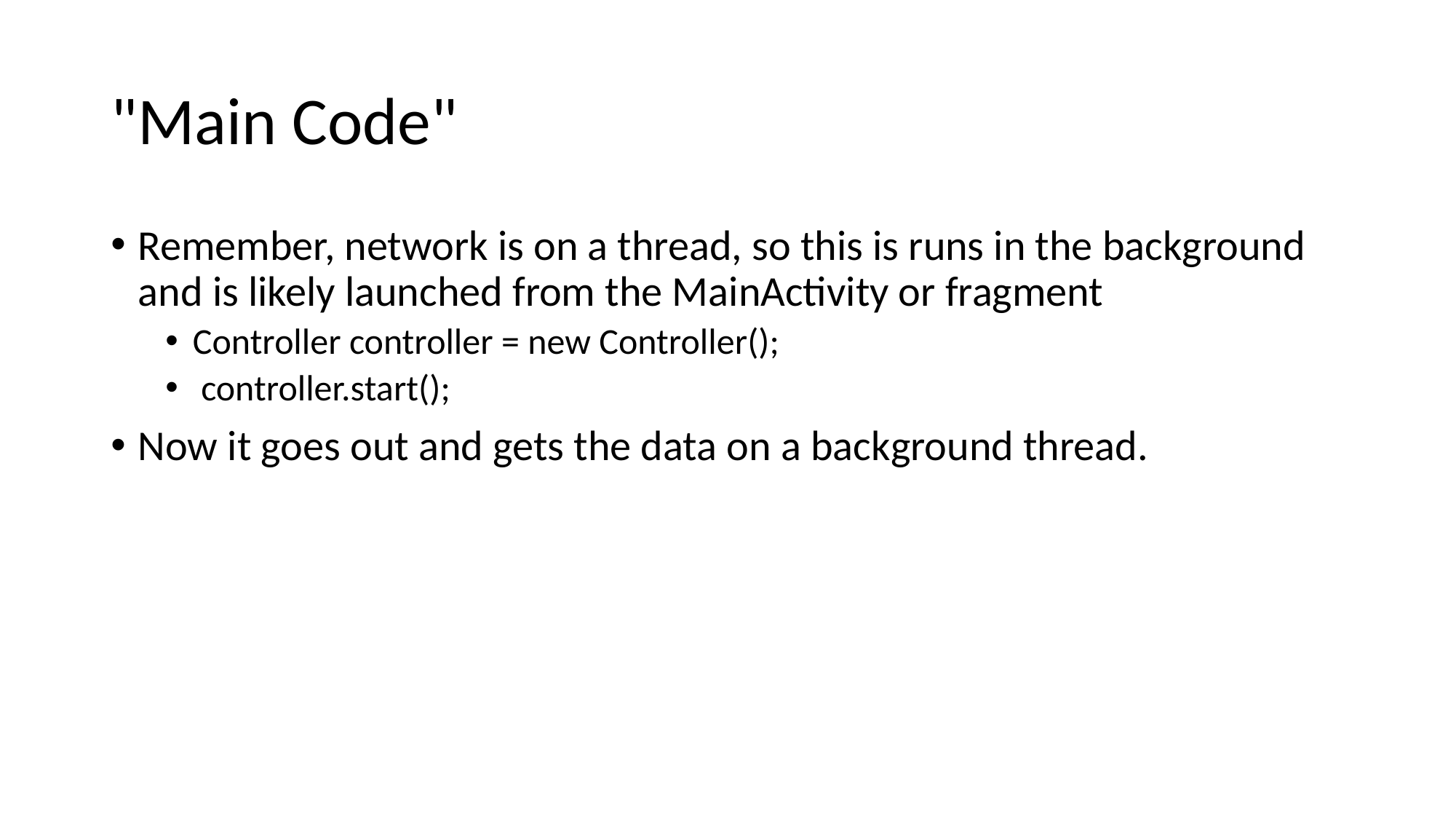

# "Main Code"
Remember, network is on a thread, so this is runs in the background and is likely launched from the MainActivity or fragment
Controller controller = new Controller();
 controller.start();
Now it goes out and gets the data on a background thread.